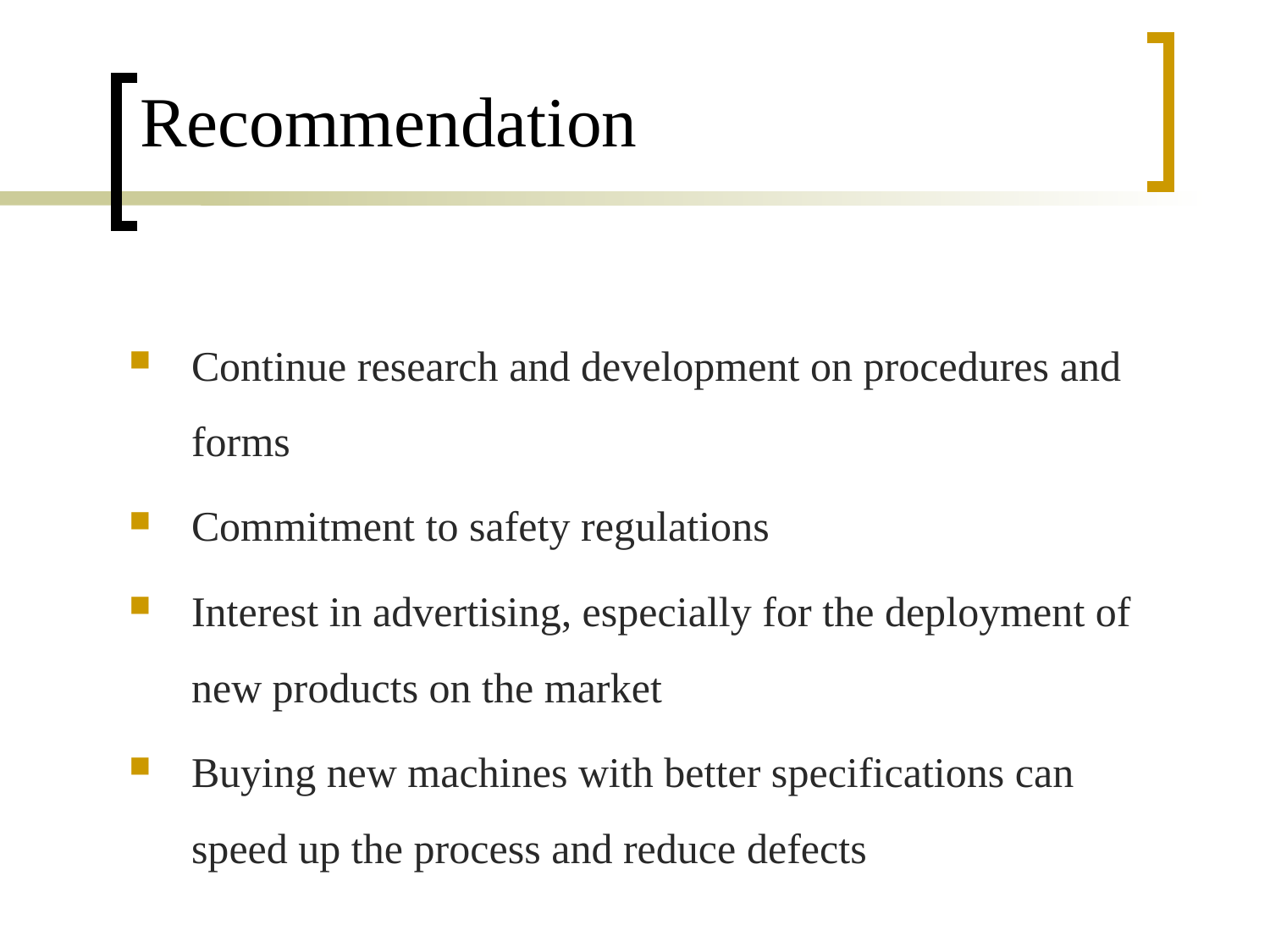

# Recommendation
Continue research and development on procedures and forms
Commitment to safety regulations
Interest in advertising, especially for the deployment of new products on the market
Buying new machines with better specifications can speed up the process and reduce defects